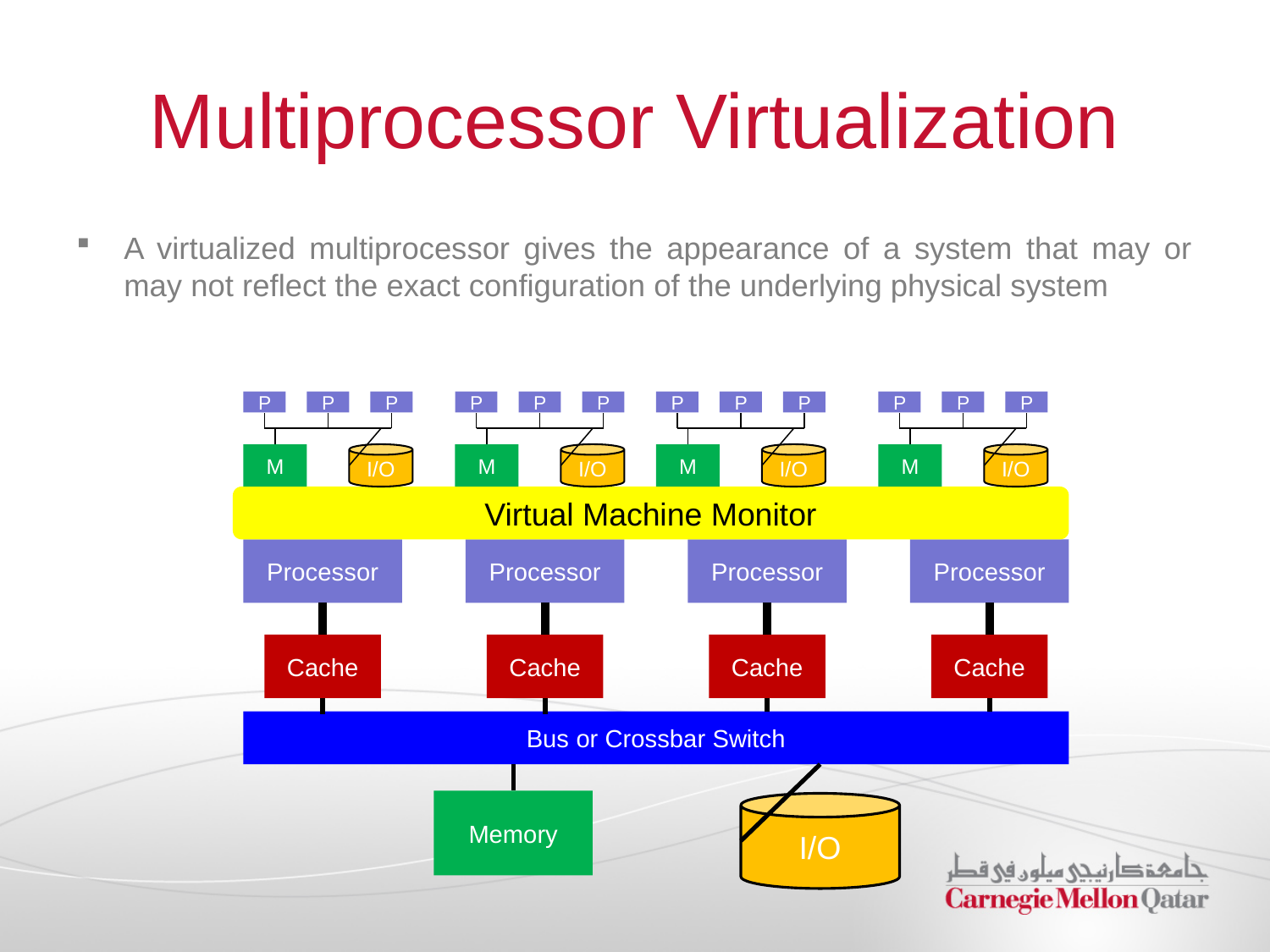

# Multiprocessor Virtualization
A virtualized multiprocessor gives the appearance of a system that may or may not reflect the exact configuration of the underlying physical system
P
P
P
P
P
P
P
P
P
P
P
P
M
I/O
M
I/O
M
I/O
M
I/O
Virtual Machine Monitor
Processor
Processor
Processor
Processor
Cache
Cache
Cache
Cache
Bus or Crossbar Switch
Memory
I/O